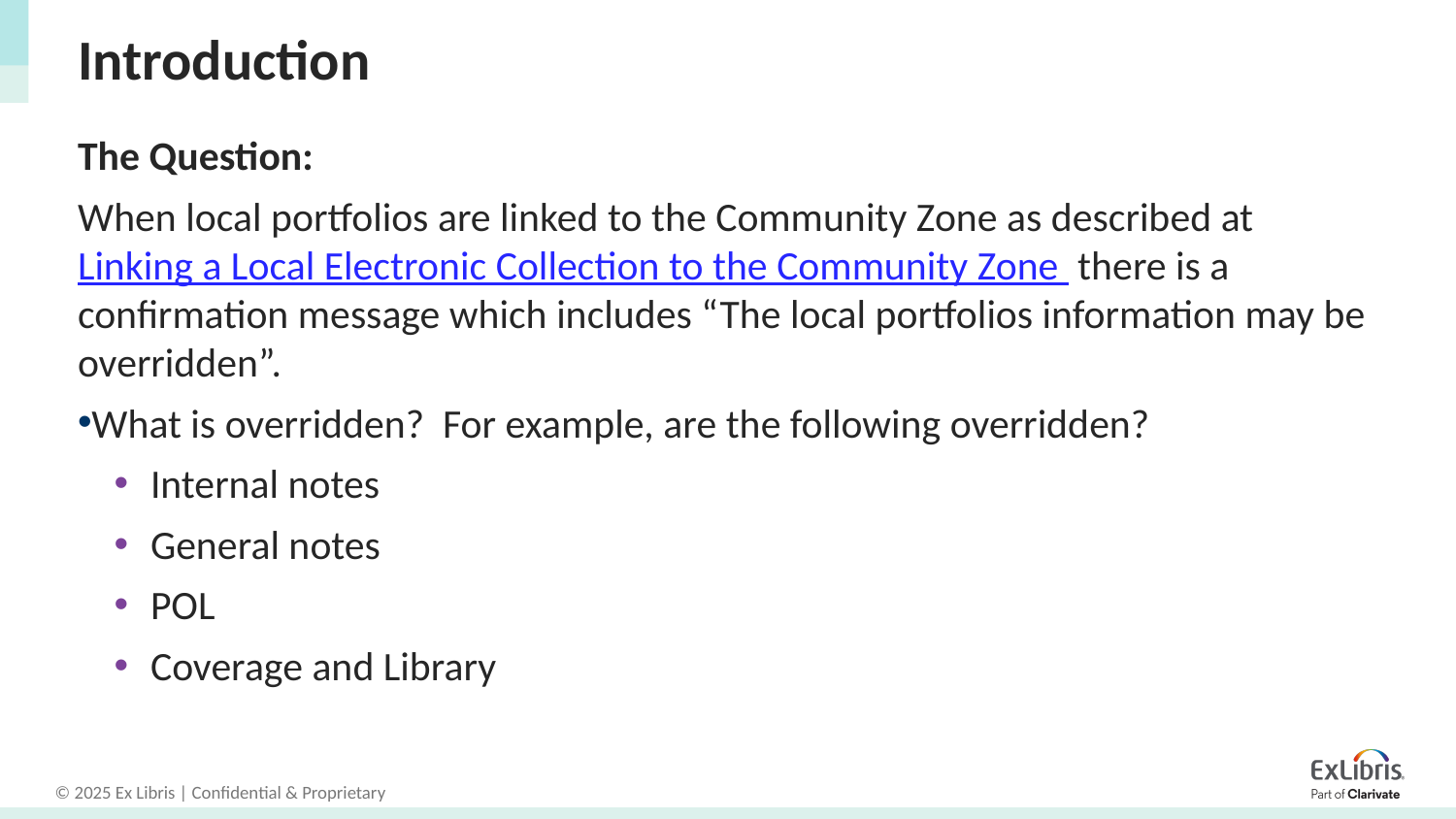

# Introduction
The Question:
When local portfolios are linked to the Community Zone as described at Linking a Local Electronic Collection to the Community Zone  there is a confirmation message which includes “The local portfolios information may be overridden”.
What is overridden?  For example, are the following overridden?
Internal notes
General notes
POL
Coverage and Library